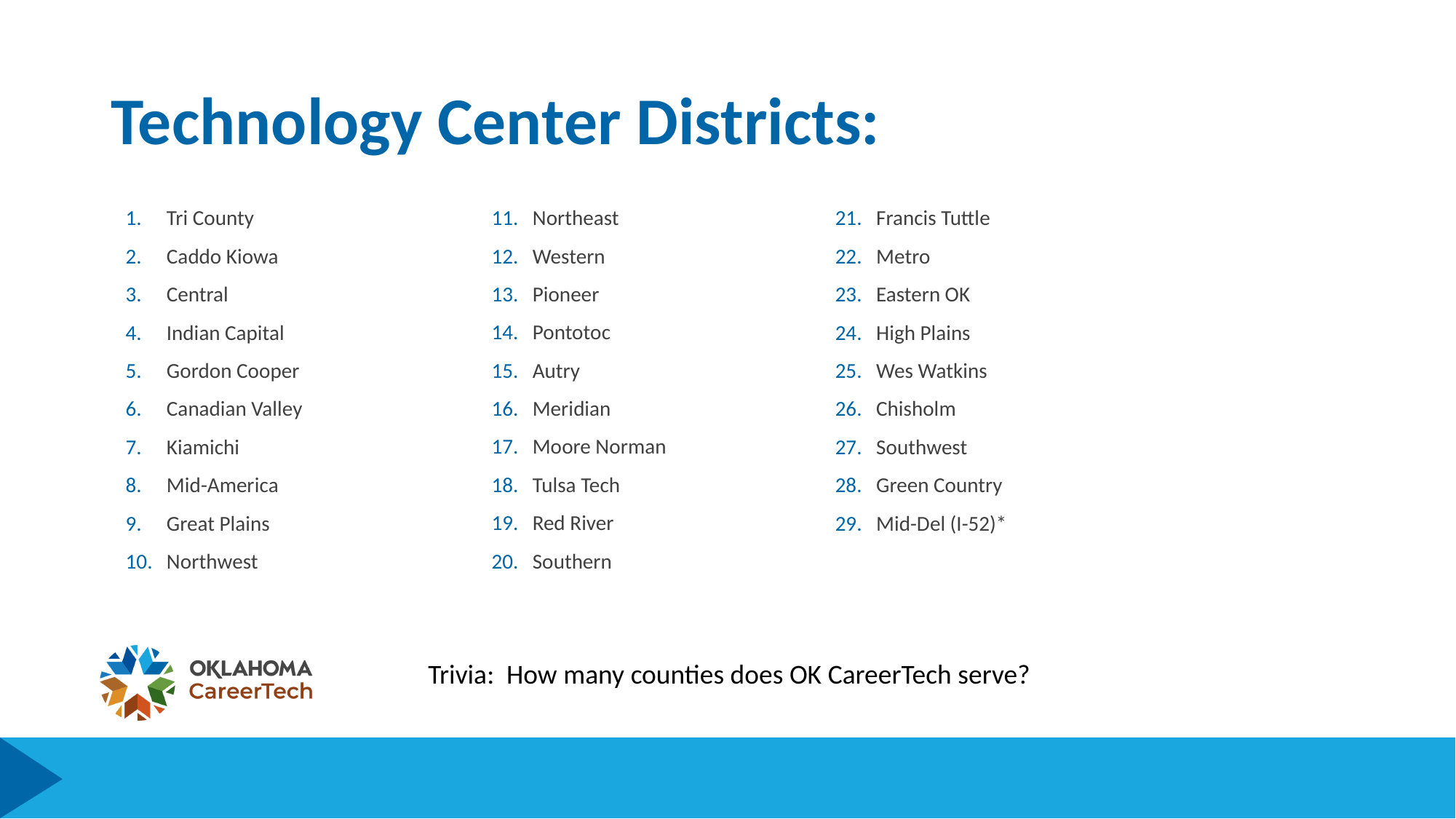

# Technology Center Districts:

Northeast
Western
Pioneer
Pontotoc
Autry
Meridian
Moore Norman
Tulsa Tech
Red River
Southern
Tri County
Caddo Kiowa
Central
Indian Capital
Gordon Cooper
Canadian Valley
Kiamichi
Mid-America
Great Plains
Northwest
Francis Tuttle
Metro
Eastern OK
High Plains
Wes Watkins
Chisholm
Southwest
Green Country
Mid-Del (I-52)*

Trivia:  How many counties does OK CareerTech serve?